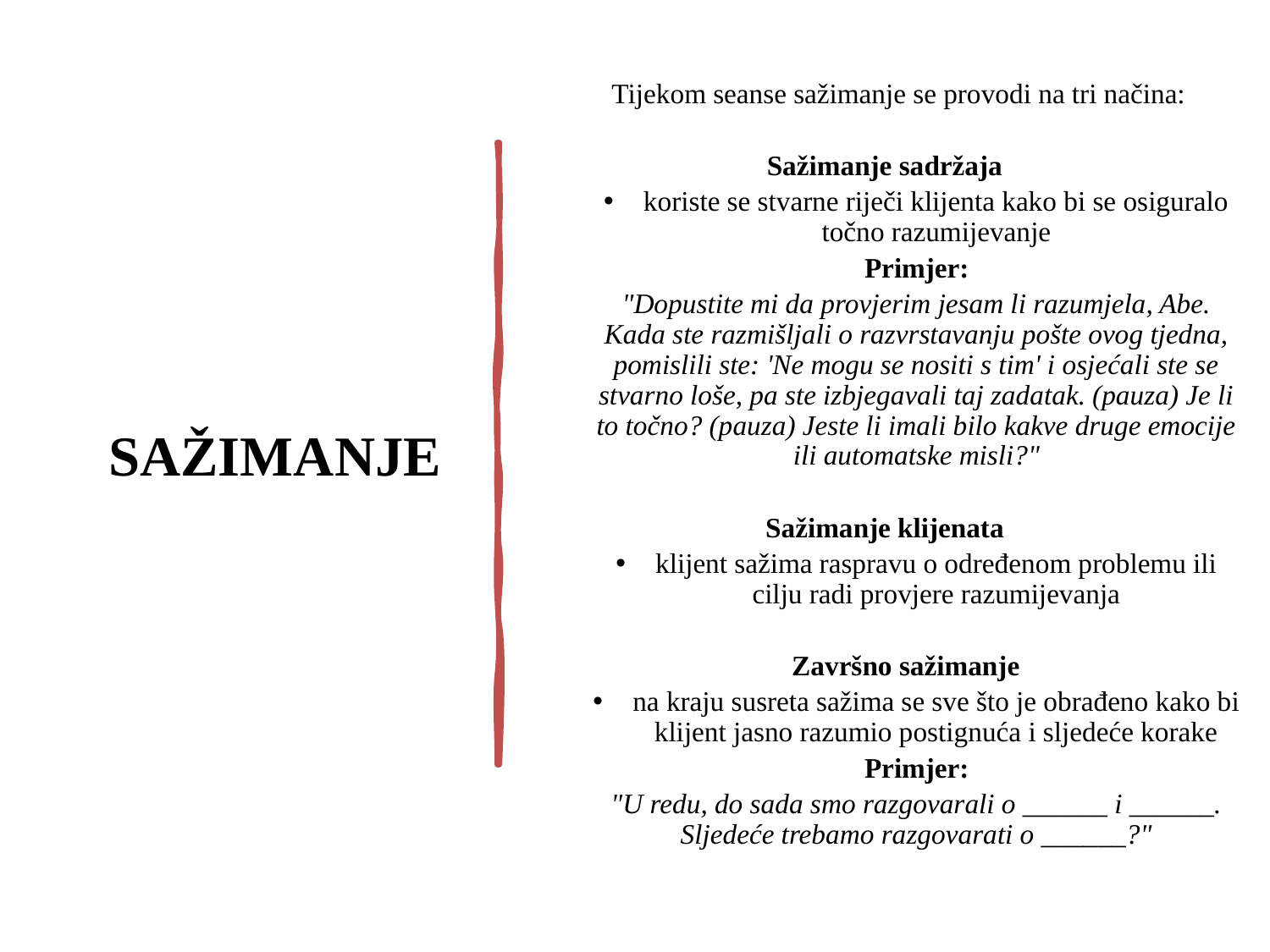

Tijekom seanse sažimanje se provodi na tri načina:

Sažimanje sadržaja
koriste se stvarne riječi klijenta kako bi se osiguralo točno razumijevanje
Primjer:
"Dopustite mi da provjerim jesam li razumjela, Abe. Kada ste razmišljali o razvrstavanju pošte ovog tjedna, pomislili ste: 'Ne mogu se nositi s tim' i osjećali ste se stvarno loše, pa ste izbjegavali taj zadatak. (pauza) Je li to točno? (pauza) Jeste li imali bilo kakve druge emocije ili automatske misli?"

Sažimanje klijenata
klijent sažima raspravu o određenom problemu ili cilju radi provjere razumijevanja

      Završno sažimanje
na kraju susreta sažima se sve što je obrađeno kako bi klijent jasno razumio postignuća i sljedeće korake
Primjer:
"U redu, do sada smo razgovarali o ______ i ______. Sljedeće trebamo razgovarati o ______?"

# SAŽIMANJE